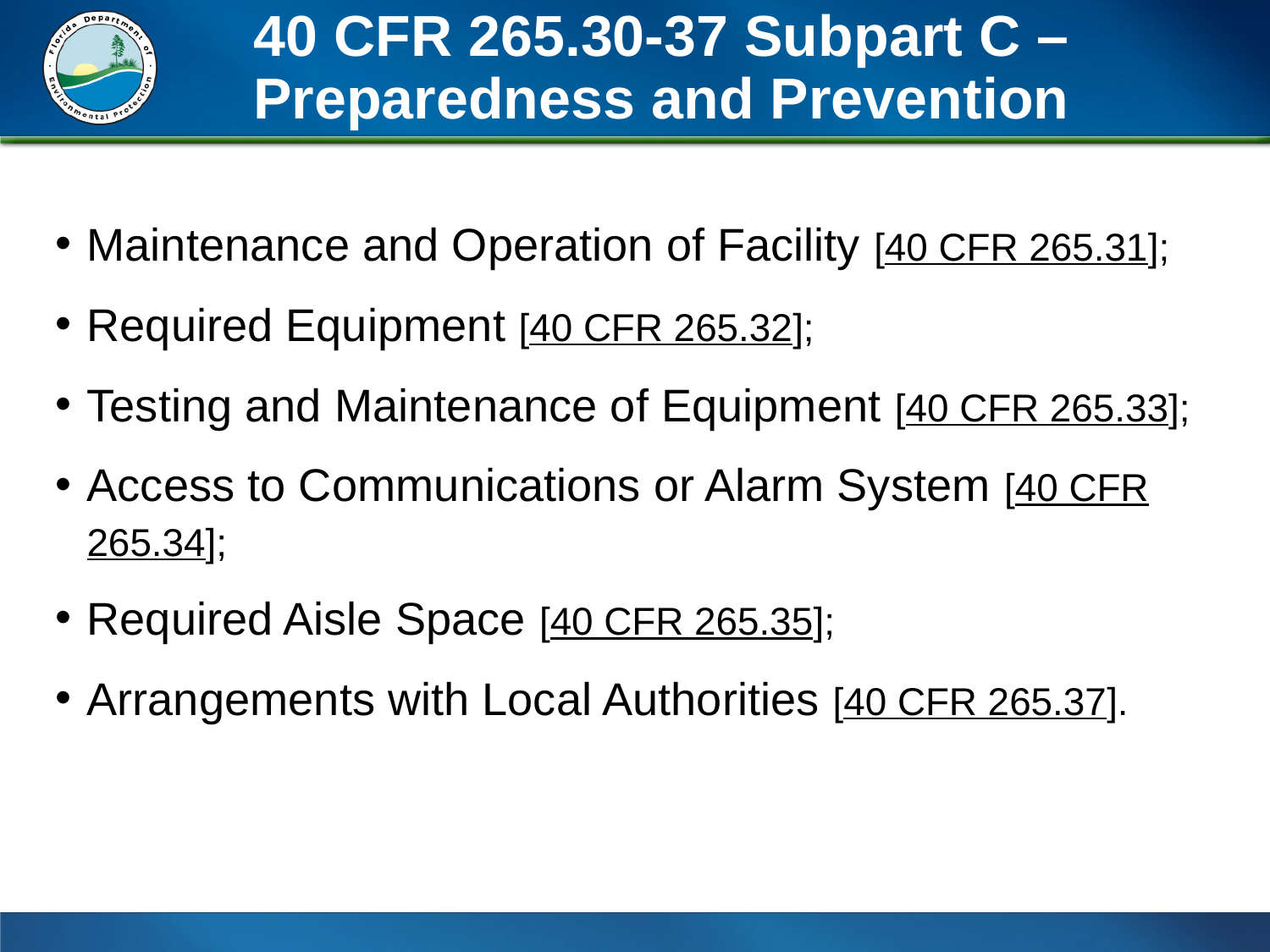

# 40 CFR 265.30-37 Subpart C – Preparedness and Prevention
Maintenance and Operation of Facility [40 CFR 265.31];
Required Equipment [40 CFR 265.32];
Testing and Maintenance of Equipment [40 CFR 265.33];
Access to Communications or Alarm System [40 CFR 265.34];
Required Aisle Space [40 CFR 265.35];
Arrangements with Local Authorities [40 CFR 265.37].